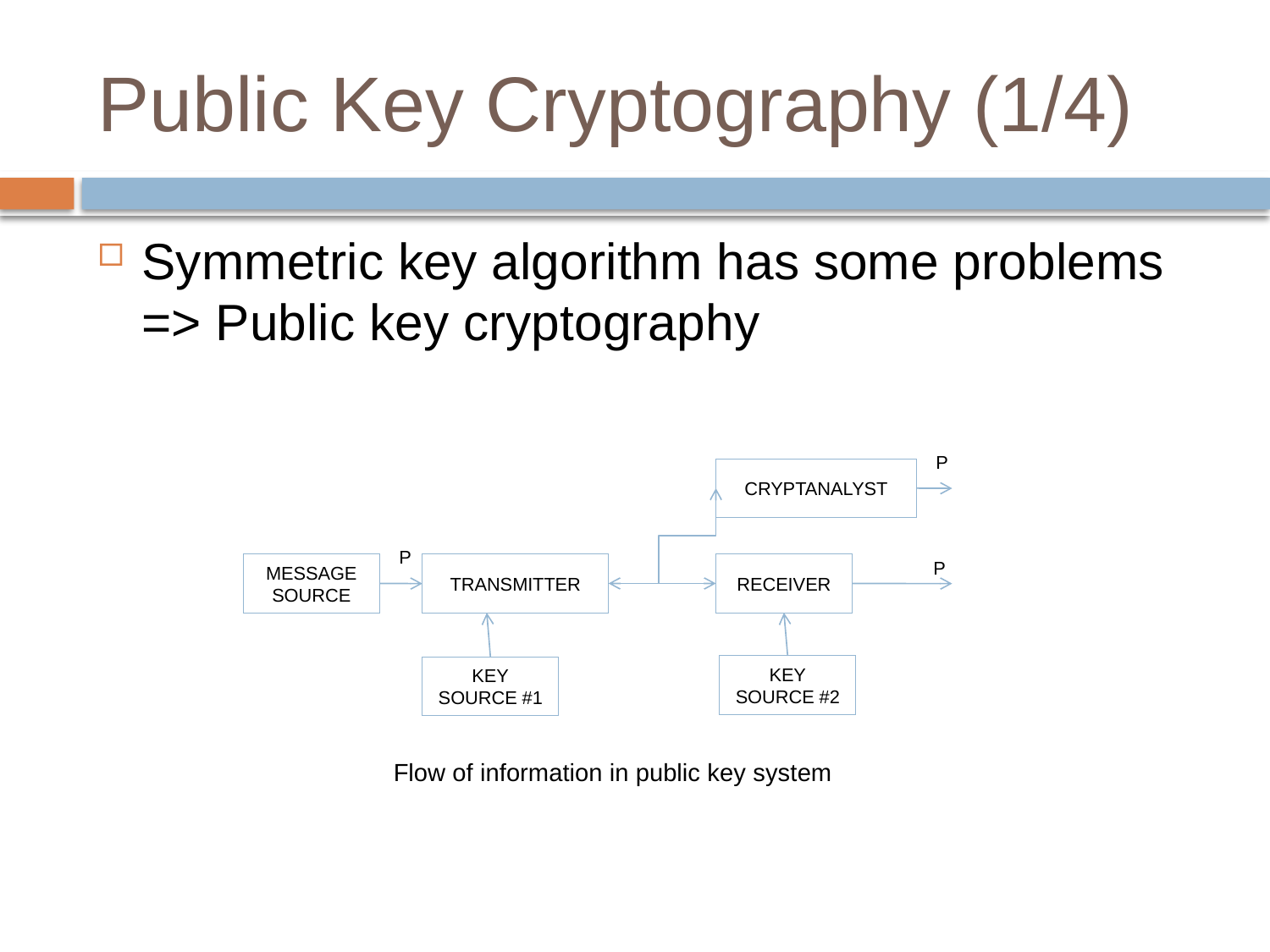

# Public Key Cryptography (1/4)
Symmetric key algorithm has some problems
=> Public key cryptography
P
CRYPTANALYST
MESSAGE
SOURCE
TRANSMITTER
RECEIVER
KEY
SOURCE #1
P
P
KEY
SOURCE #2
Flow of information in public key system